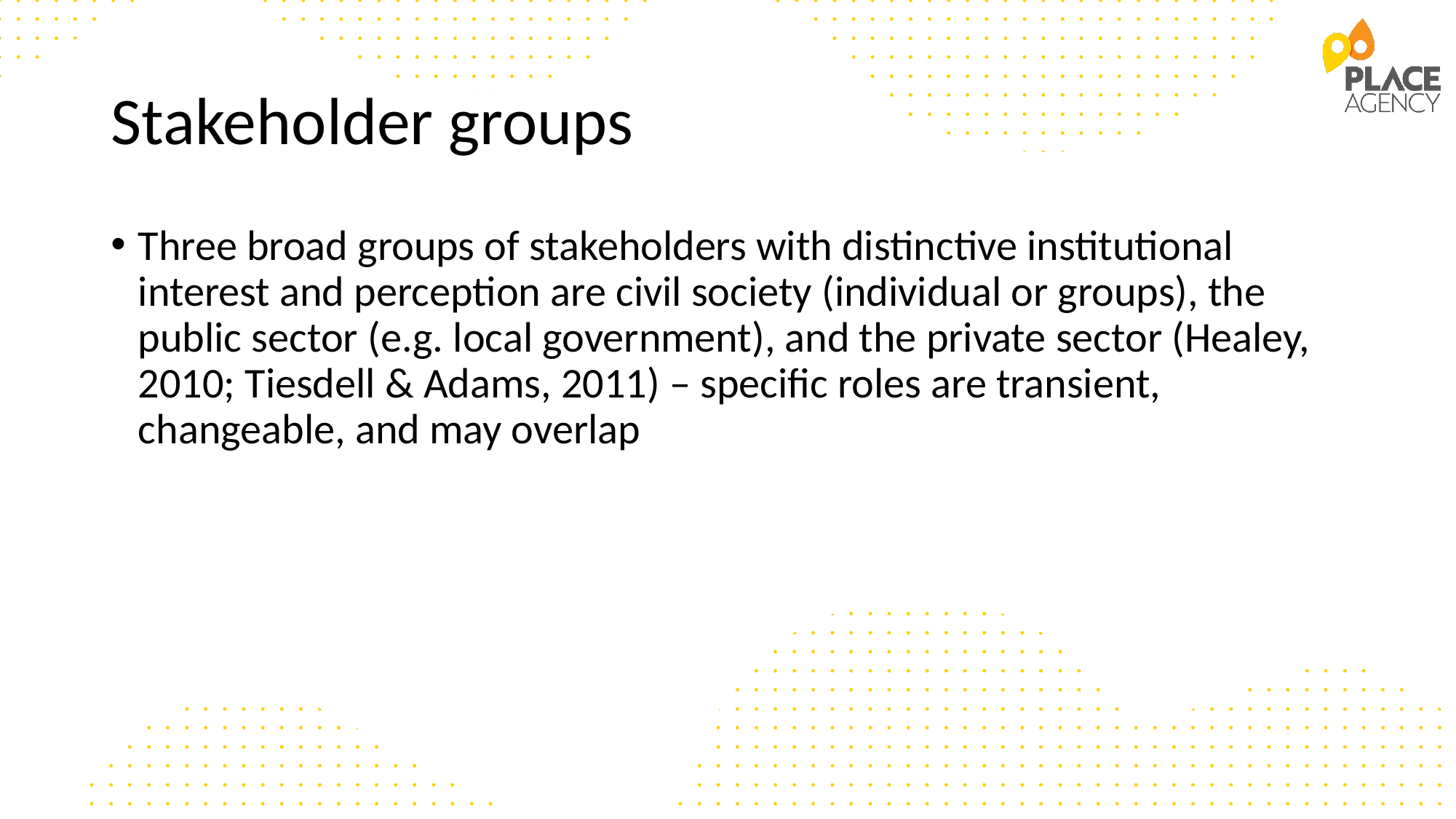

# Stakeholder groups
Three broad groups of stakeholders with distinctive institutional interest and perception are civil society (individual or groups), the public sector (e.g. local government), and the private sector (Healey, 2010; Tiesdell & Adams, 2011) – specific roles are transient, changeable, and may overlap